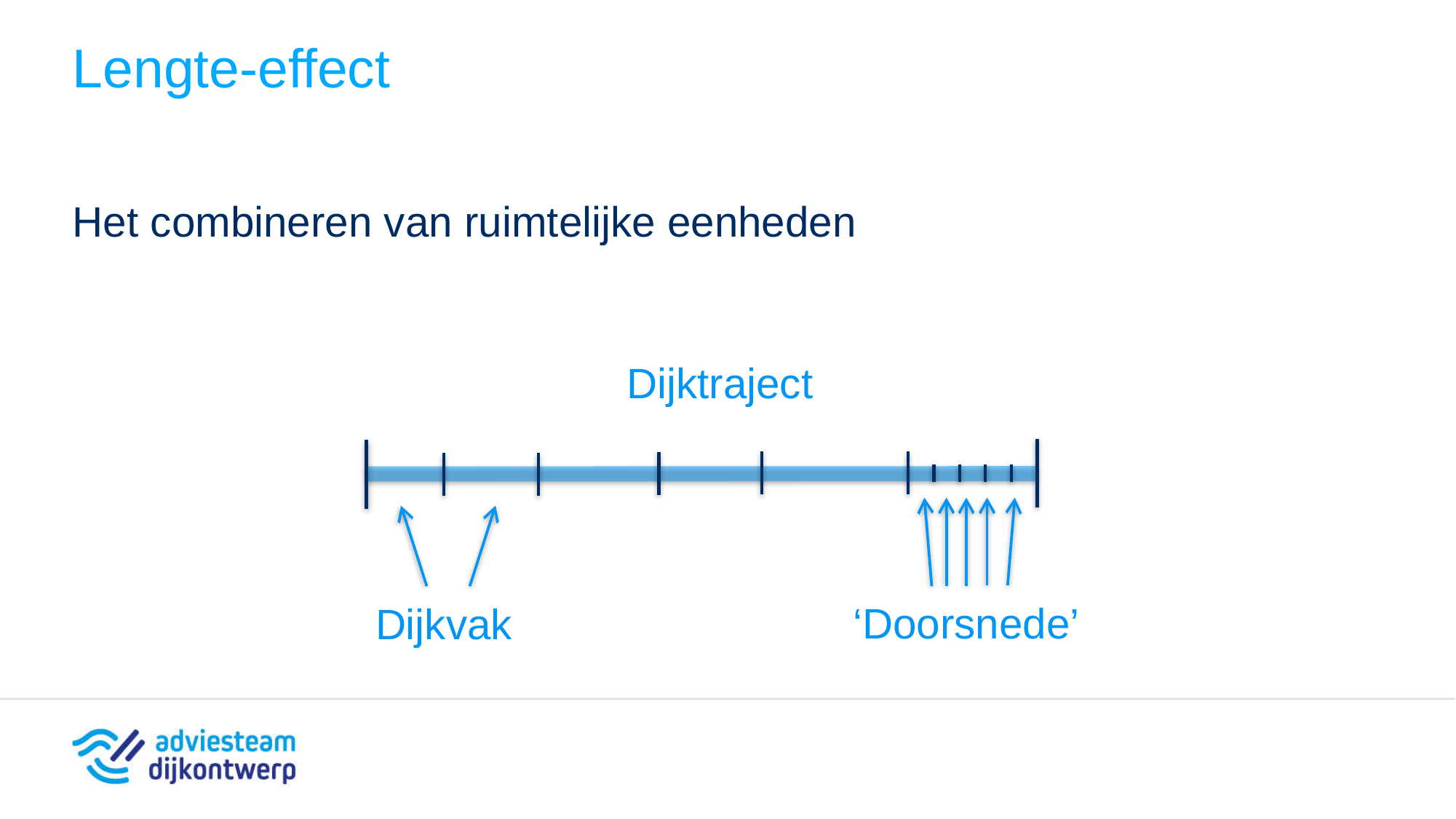

# Lengte-effect
Het combineren van ruimtelijke eenheden
Dijktraject
‘Doorsnede’
Dijkvak